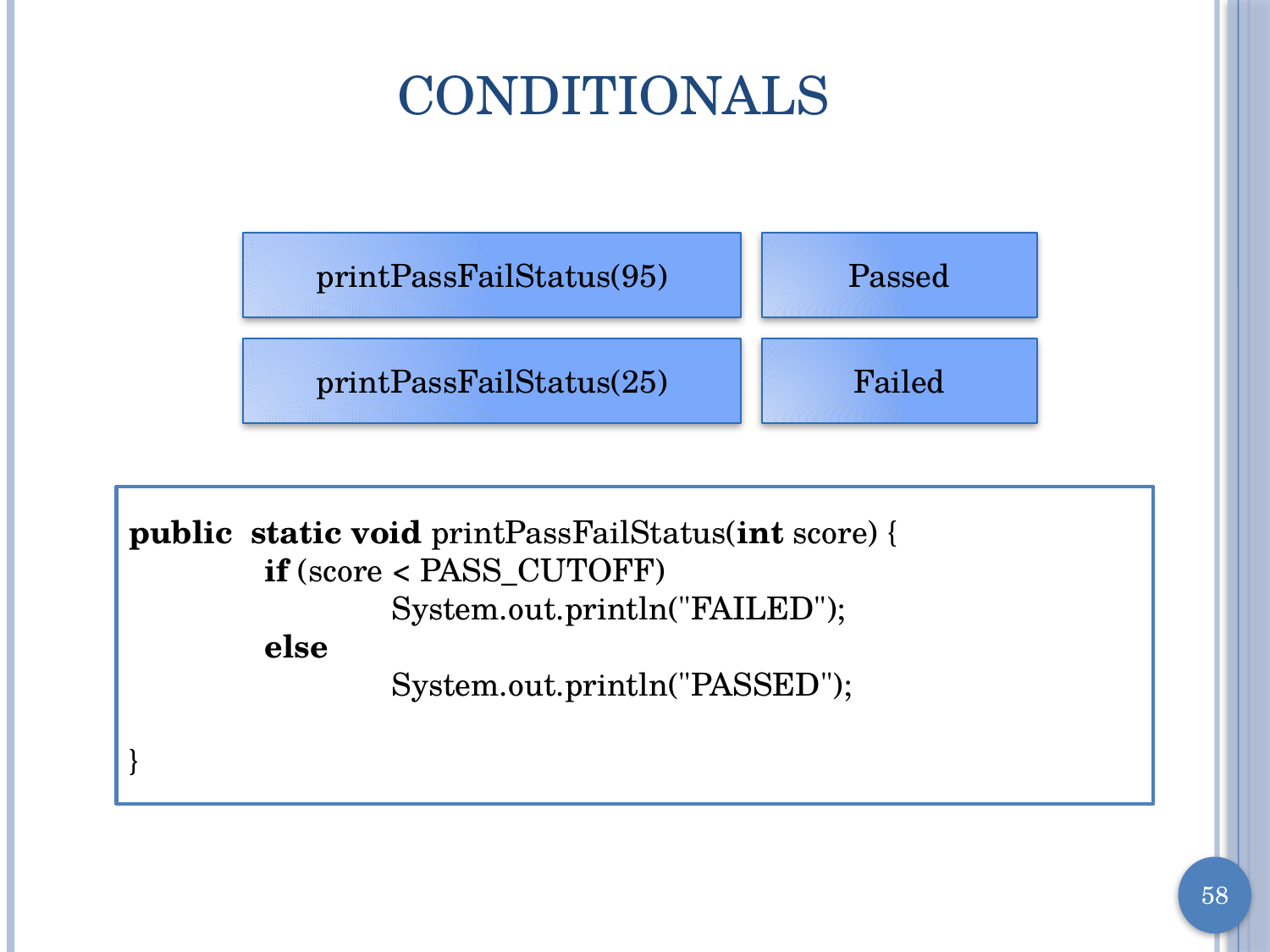

# Conditionals
printPassFailStatus(95)
Passed
printPassFailStatus(25)
Failed
public  static void printPassFailStatus(int score) {
	 if (score < PASS_CUTOFF)
		 System.out.println("FAILED");
	 else
		 System.out.println("PASSED");

}